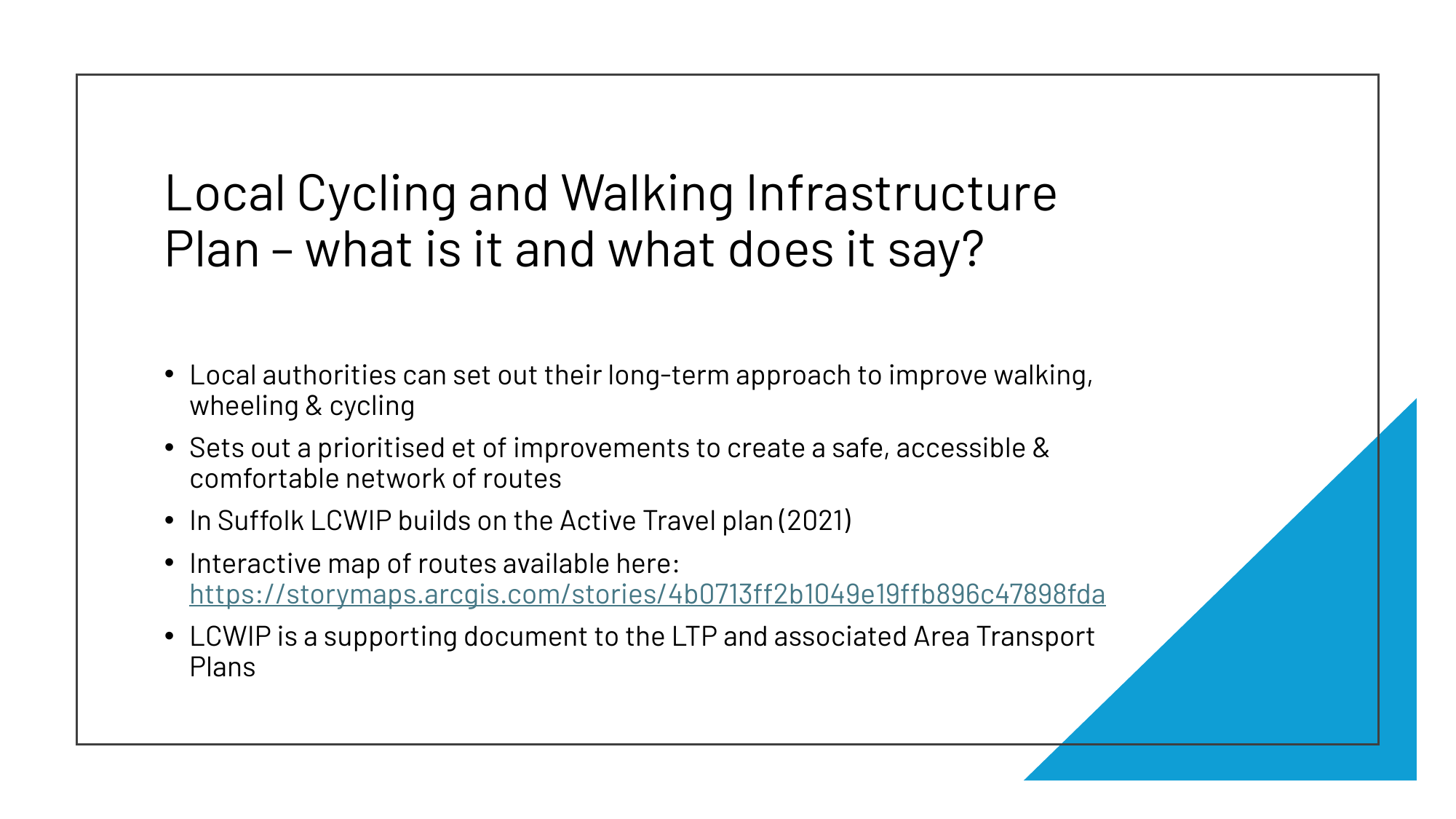

# Local Cycling and Walking Infrastructure Plan – what is it and what does it say?
Local authorities can set out their long-term approach to improve walking, wheeling & cycling
Sets out a prioritised et of improvements to create a safe, accessible & comfortable network of routes
In Suffolk LCWIP builds on the Active Travel plan (2021)
Interactive map of routes available here: https://storymaps.arcgis.com/stories/4b0713ff2b1049e19ffb896c47898fda
LCWIP is a supporting document to the LTP and associated Area Transport Plans